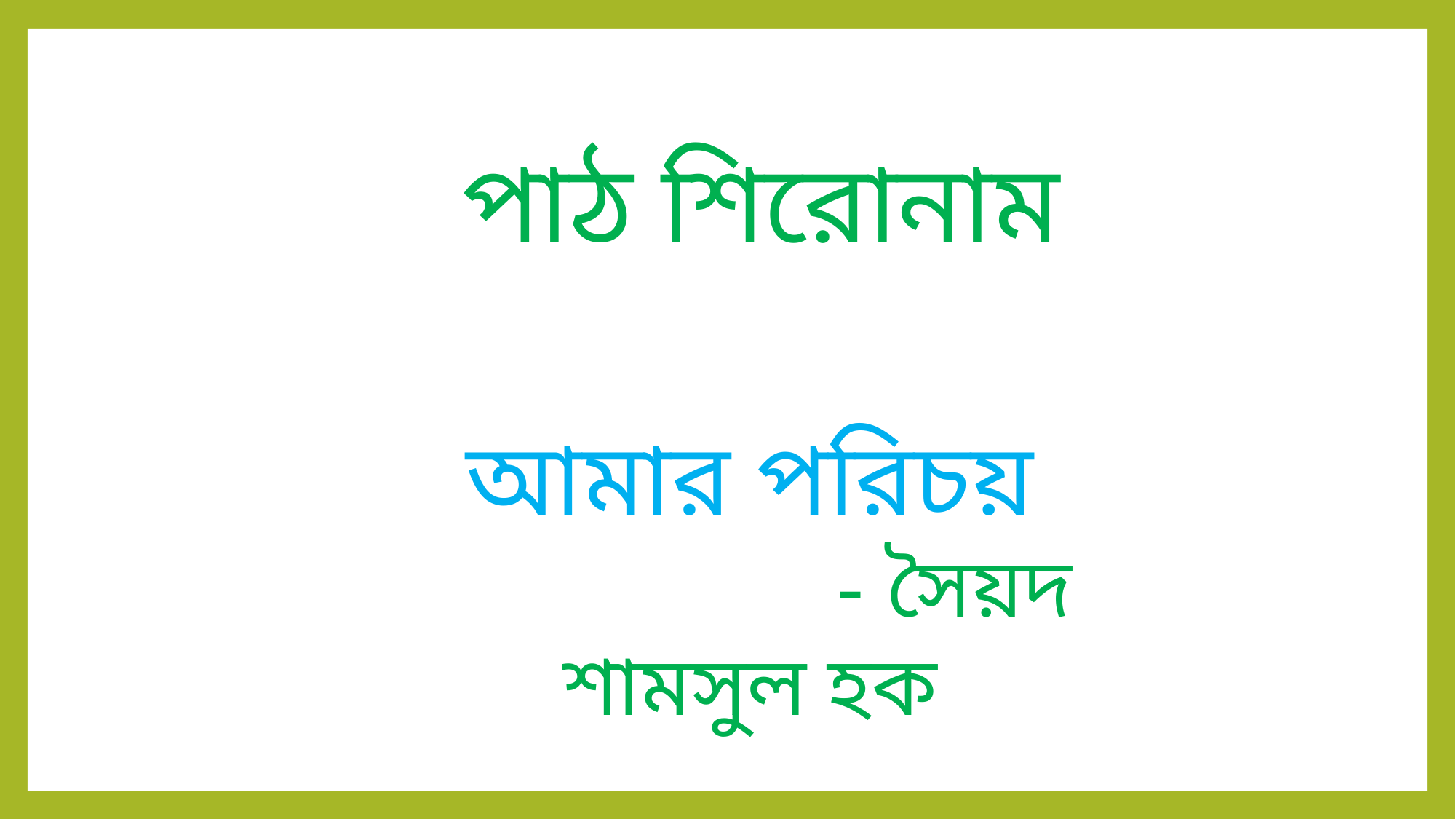

পাঠ শিরোনাম

আমার পরিচয়
                  - সৈয়দ শামসুল হক